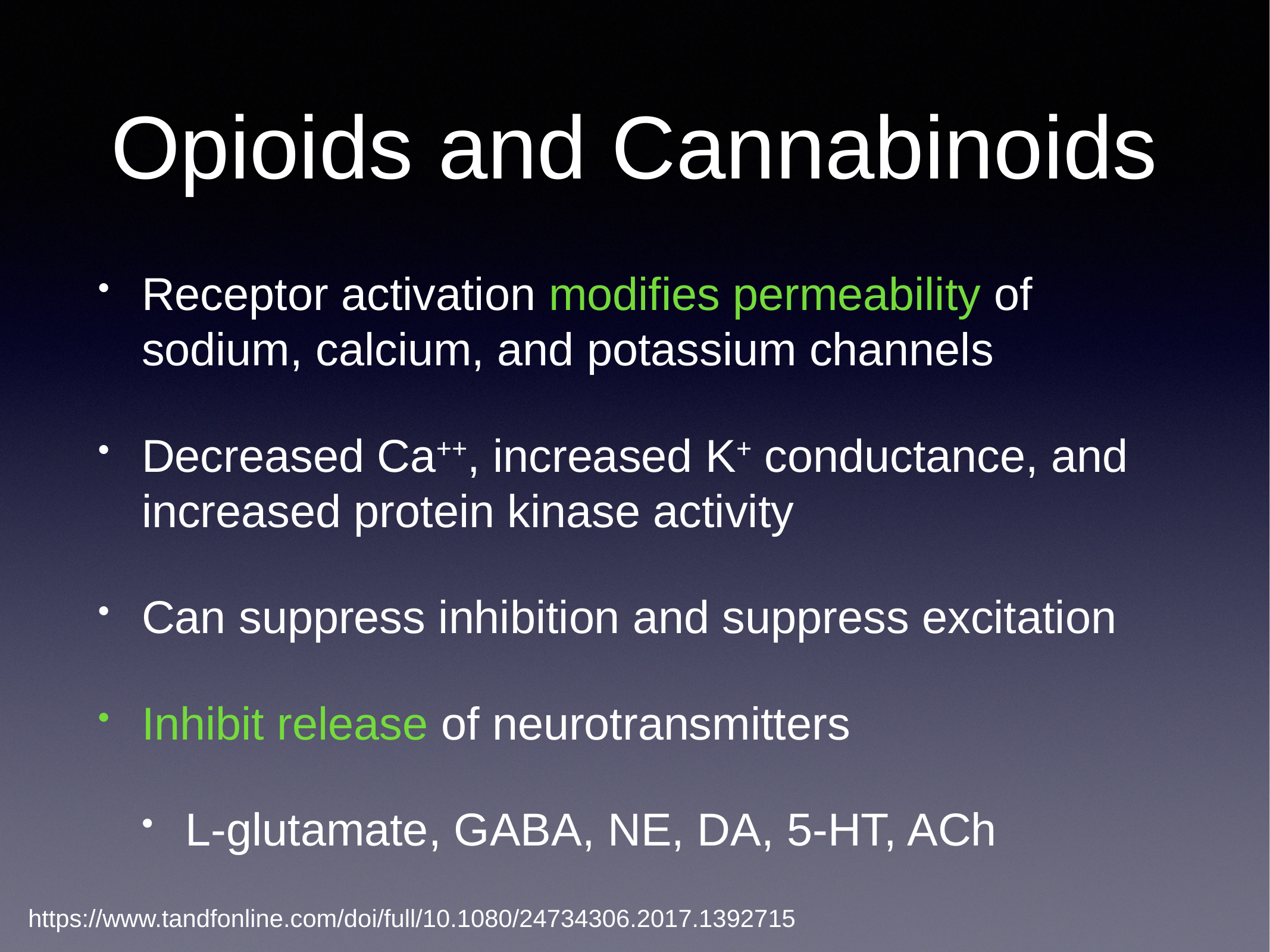

# Opioids and Cannabinoids
Receptor activation modifies permeability of sodium, calcium, and potassium channels
Decreased Ca++, increased K+ conductance, and increased protein kinase activity
Can suppress inhibition and suppress excitation
Inhibit release of neurotransmitters
L-glutamate, GABA, NE, DA, 5-HT, ACh
https://www.tandfonline.com/doi/full/10.1080/24734306.2017.1392715